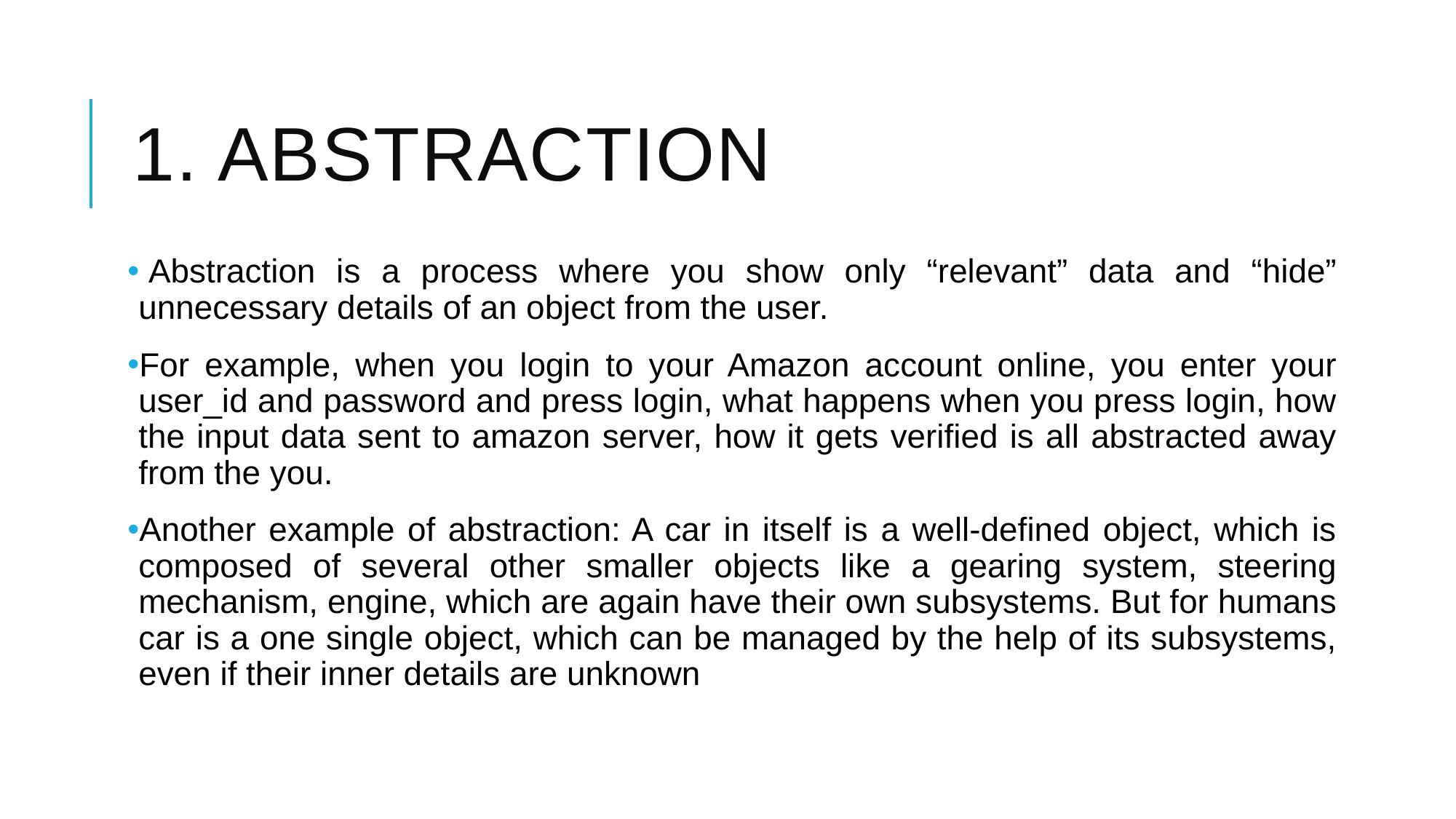

# 1. Abstraction
 Abstraction is a process where you show only “relevant” data and “hide” unnecessary details of an object from the user.
For example, when you login to your Amazon account online, you enter your user_id and password and press login, what happens when you press login, how the input data sent to amazon server, how it gets verified is all abstracted away from the you.
Another example of abstraction: A car in itself is a well-defined object, which is composed of several other smaller objects like a gearing system, steering mechanism, engine, which are again have their own subsystems. But for humans car is a one single object, which can be managed by the help of its subsystems, even if their inner details are unknown